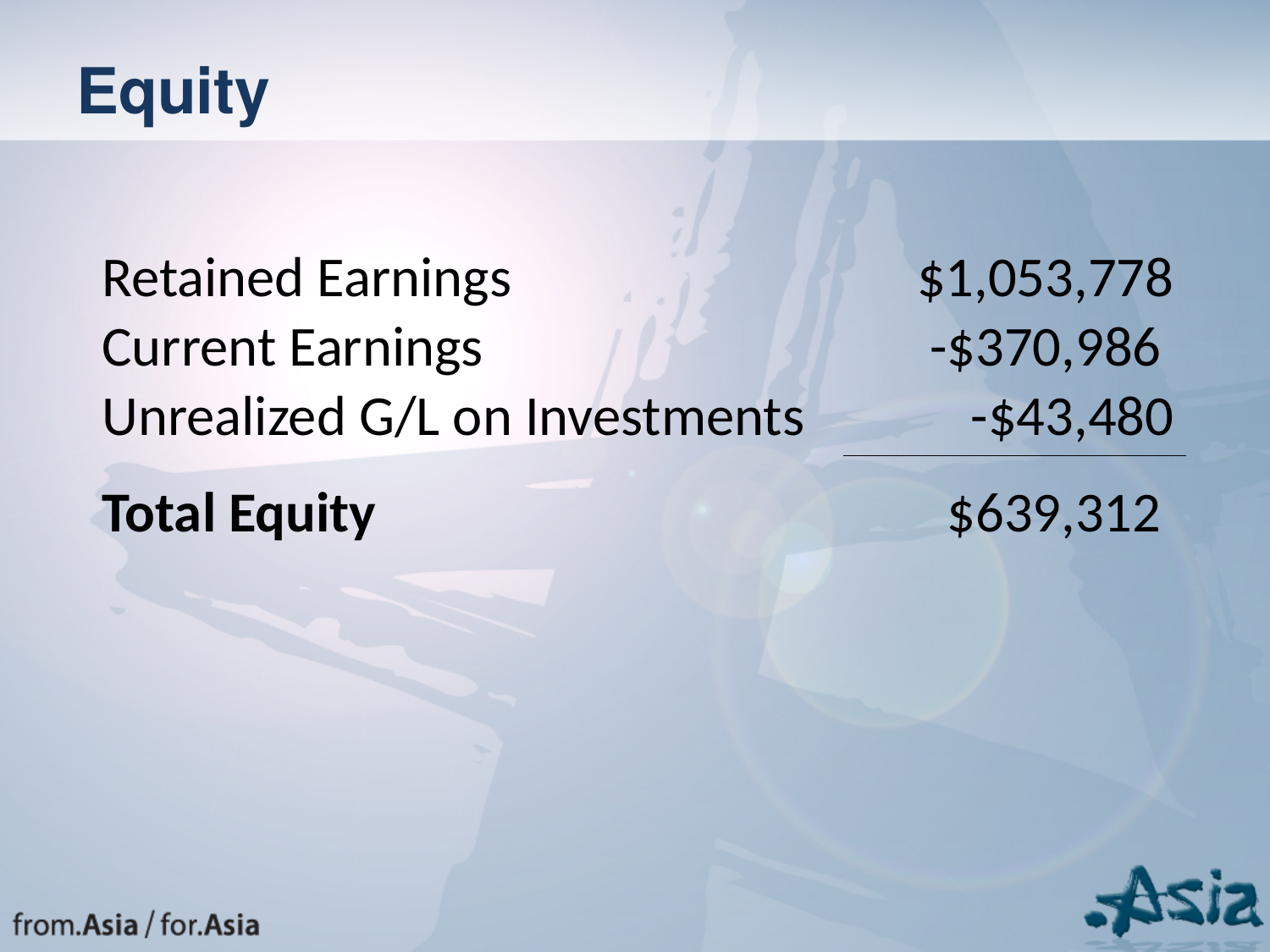

# Equity
| Retained Earnings | $1,053,778 |
| --- | --- |
| Current Earnings | -$370,986 |
| Unrealized G/L on Investments | -$43,480 |
| Total Equity | $639,312 |